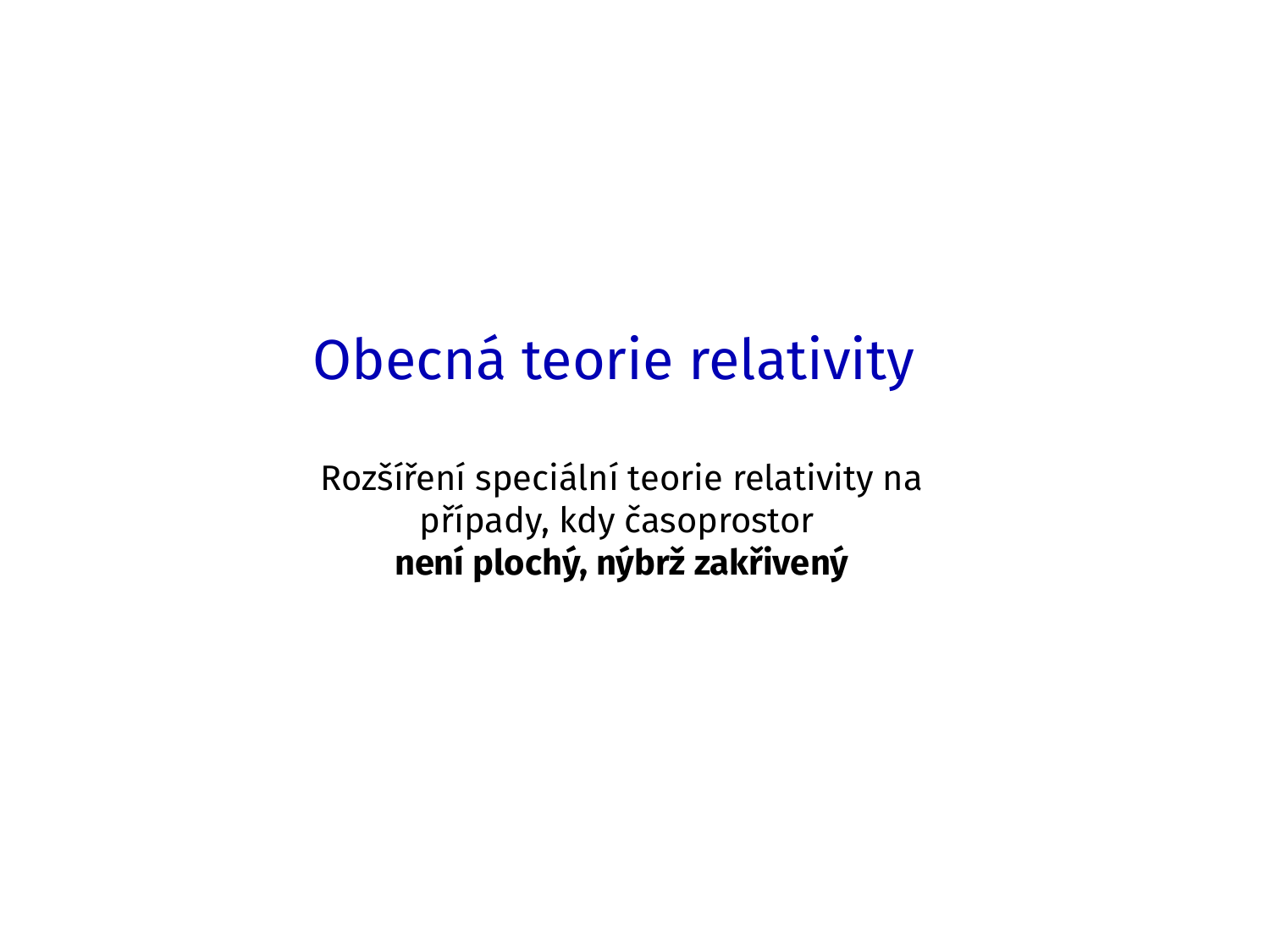

Obecná teorie relativity
Rozšíření speciální teorie relativity na případy, kdy časoprostor
není plochý, nýbrž zakřivený